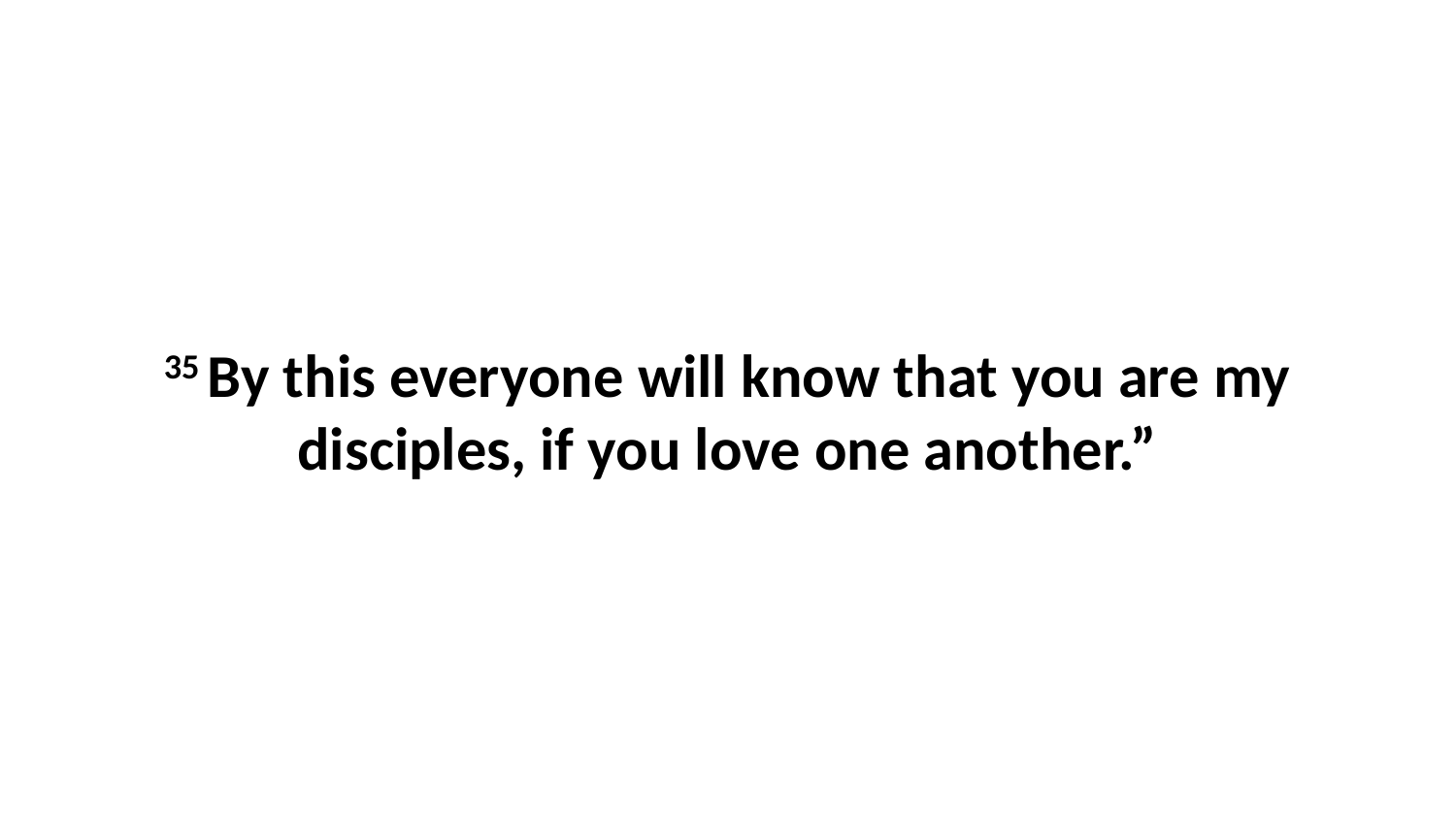

35 By this everyone will know that you are my disciples, if you love one another.”